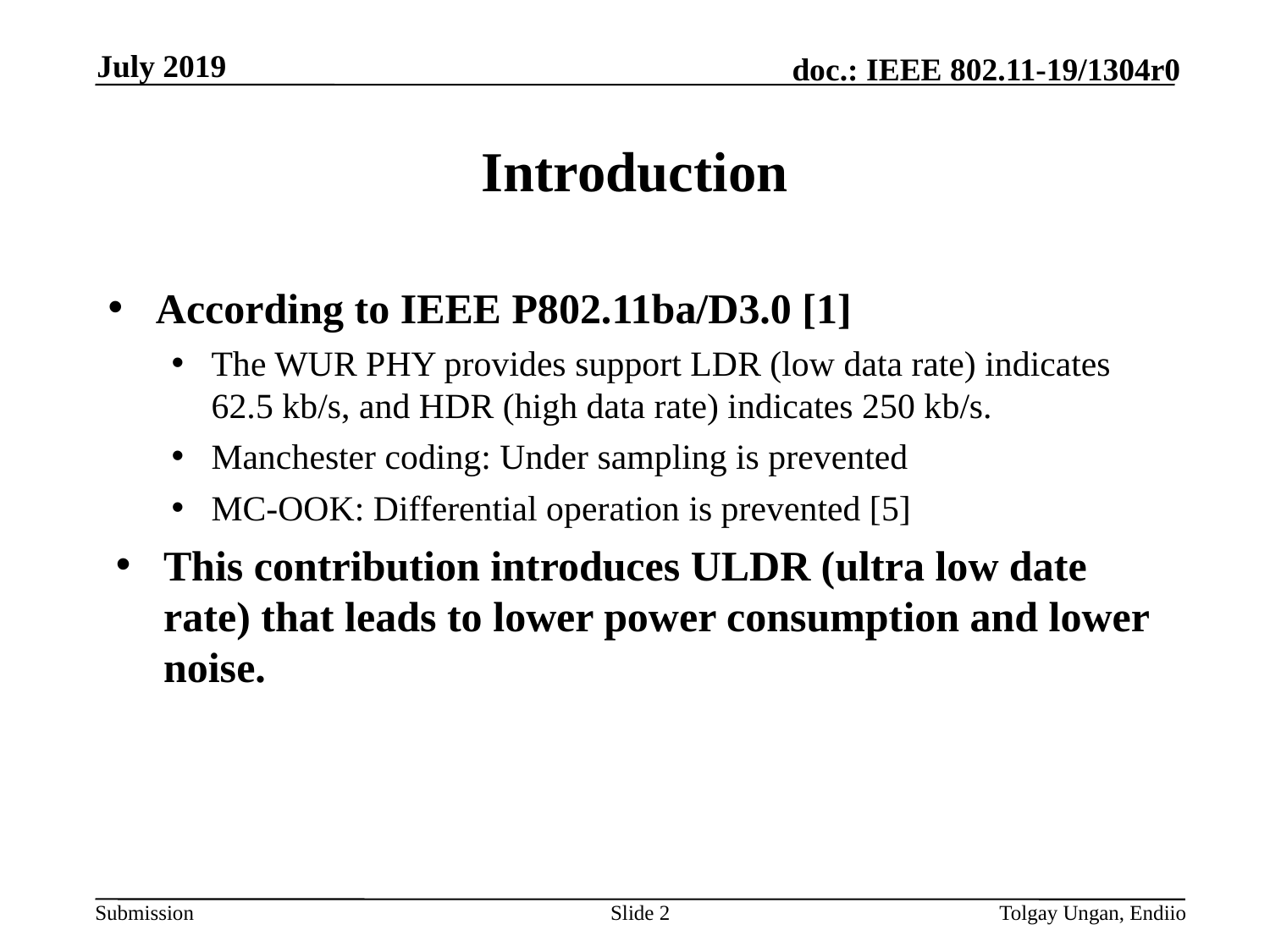

July 2019
# Introduction
According to IEEE P802.11ba/D3.0 [1]
The WUR PHY provides support LDR (low data rate) indicates 62.5 kb/s, and HDR (high data rate) indicates 250 kb/s.
Manchester coding: Under sampling is prevented
MC-OOK: Differential operation is prevented [5]
This contribution introduces ULDR (ultra low date rate) that leads to lower power consumption and lower  noise.
Slide 2
Tolgay Ungan, Endiio